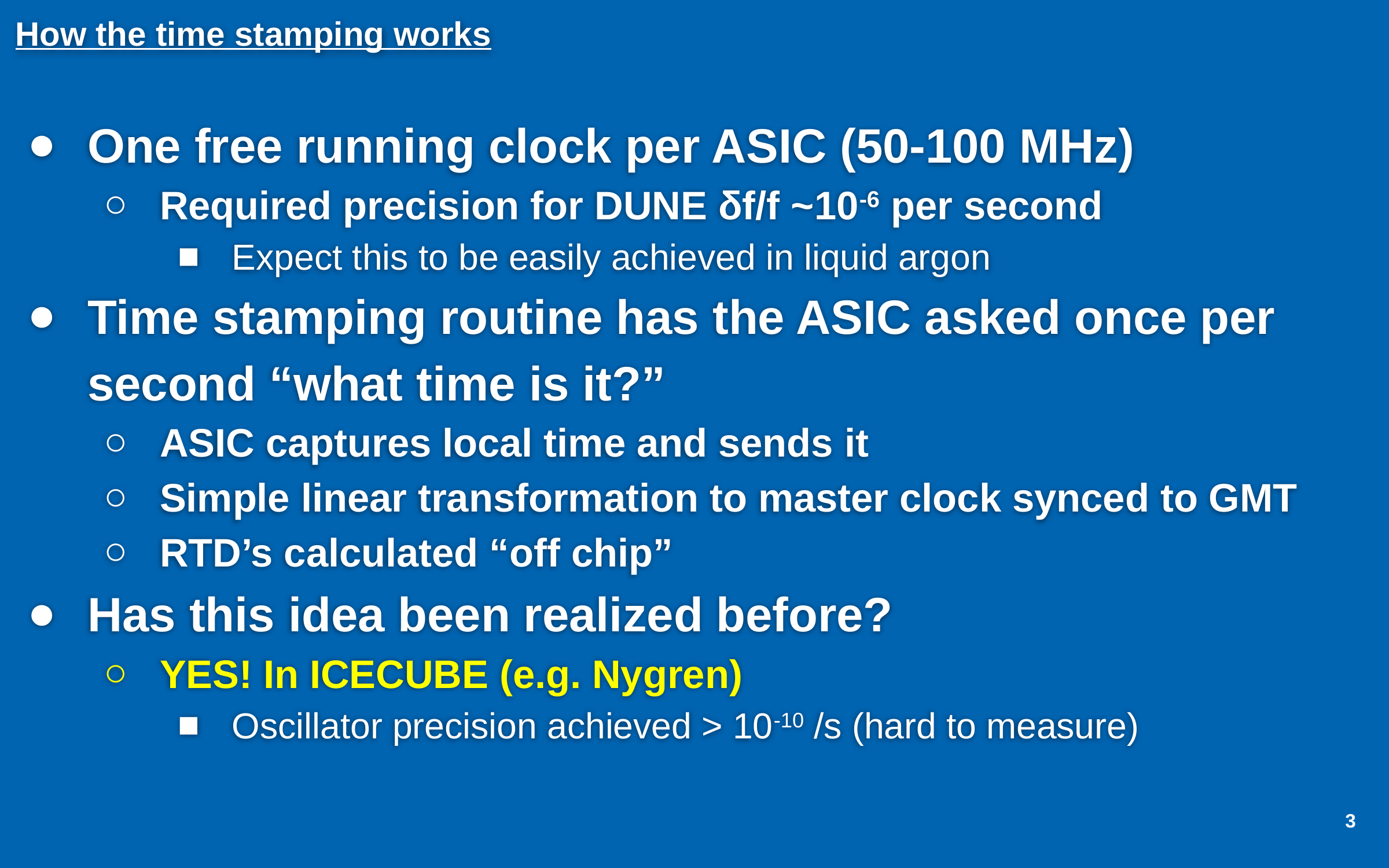

# How the time stamping works
One free running clock per ASIC (50-100 MHz)
Required precision for DUNE δf/f ~10-6 per second
Expect this to be easily achieved in liquid argon
Time stamping routine has the ASIC asked once per second “what time is it?”
ASIC captures local time and sends it
Simple linear transformation to master clock synced to GMT
RTD’s calculated “off chip”
Has this idea been realized before?
YES! In ICECUBE (e.g. Nygren)
Oscillator precision achieved > 10-10 /s (hard to measure)
3